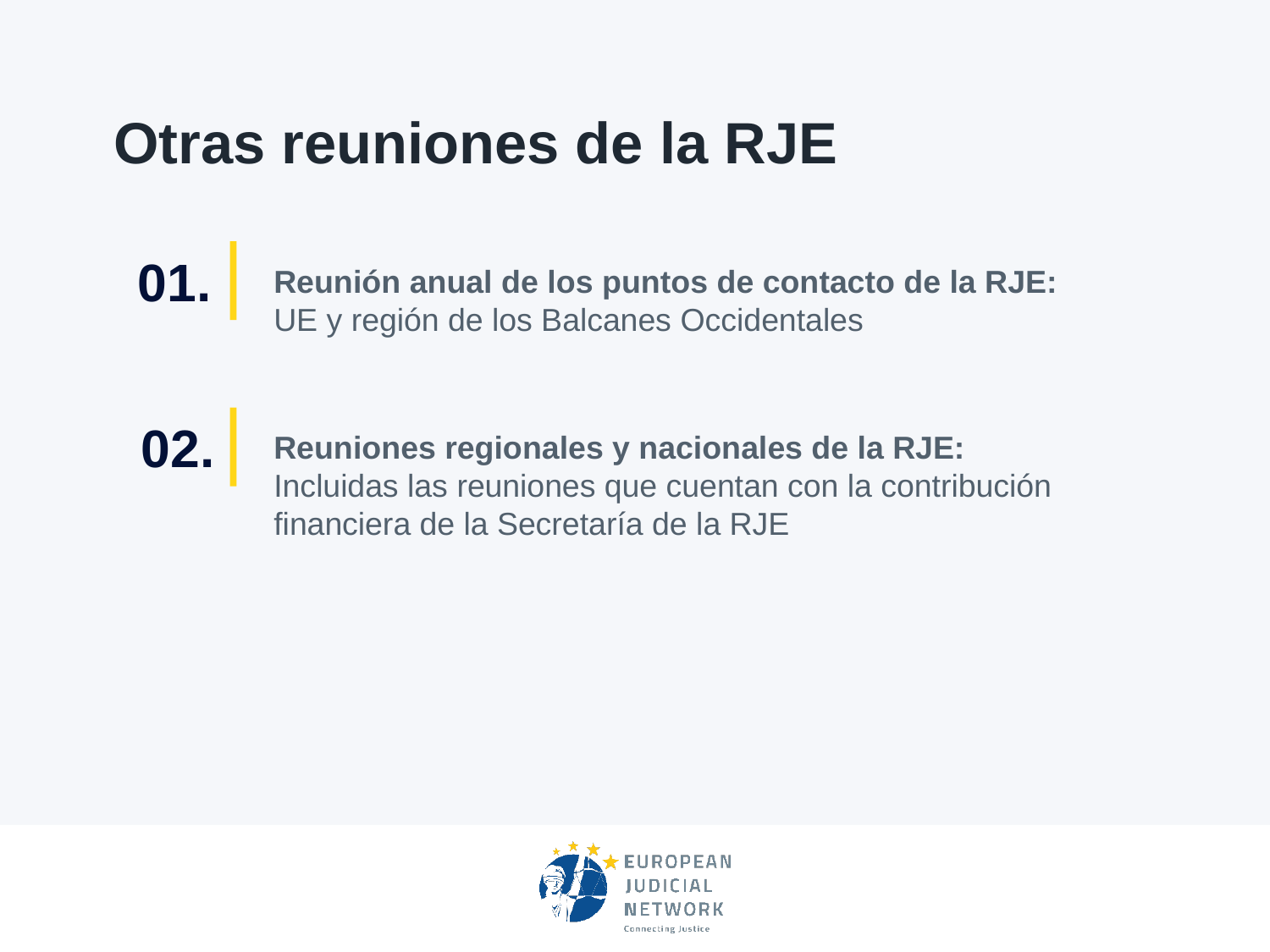

# Otras reuniones de la RJE

01.
Reunión anual de los puntos de contacto de la RJE:
UE y región de los Balcanes Occidentales

02.
Reuniones regionales y nacionales de la RJE:
Incluidas las reuniones que cuentan con la contribución financiera de la Secretaría de la RJE